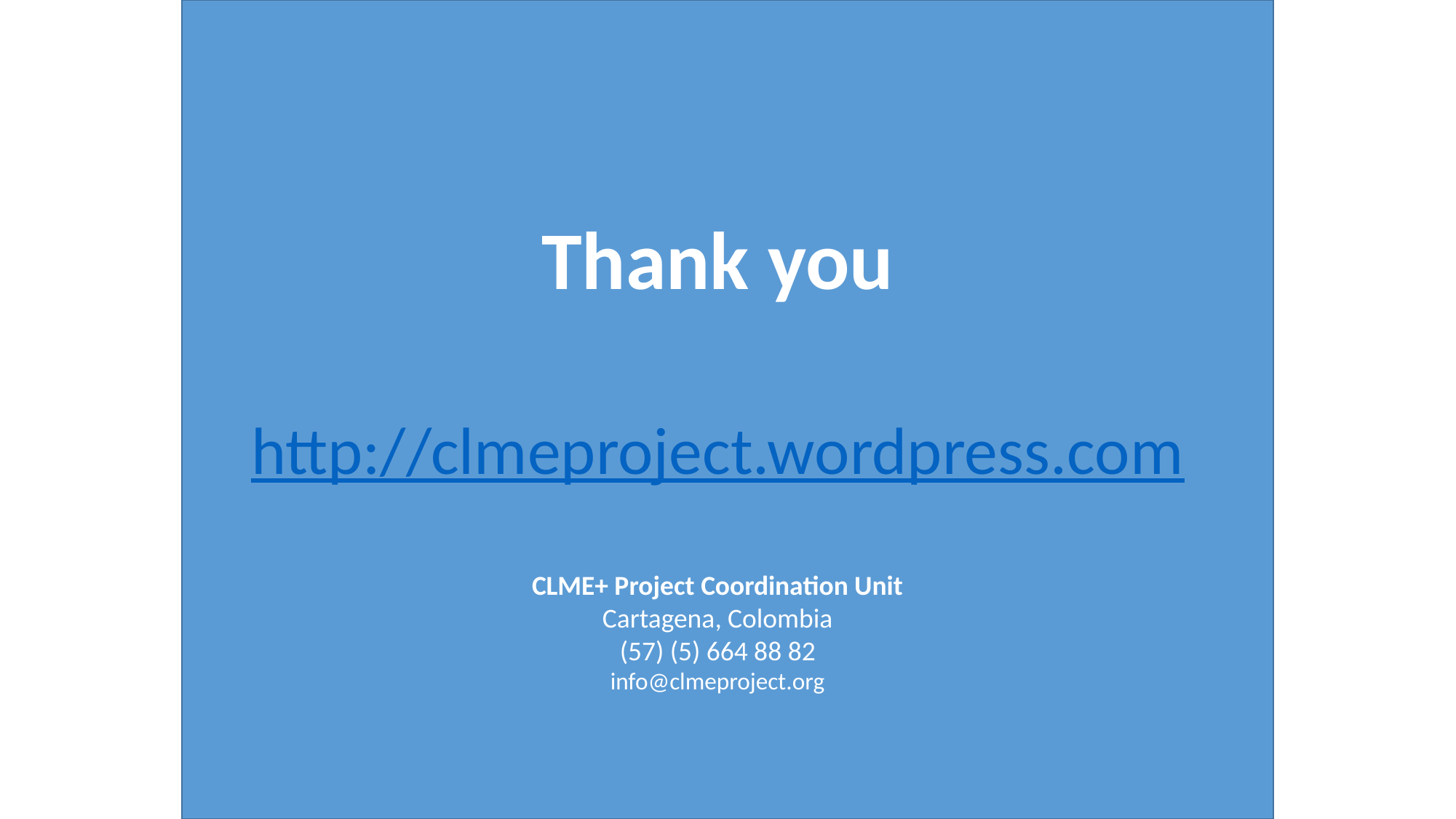

Thank you

http://clmeproject.wordpress.com

CLME+ Project Coordination Unit
Cartagena, Colombia
(57) (5) 664 88 82
info@clmeproject.org